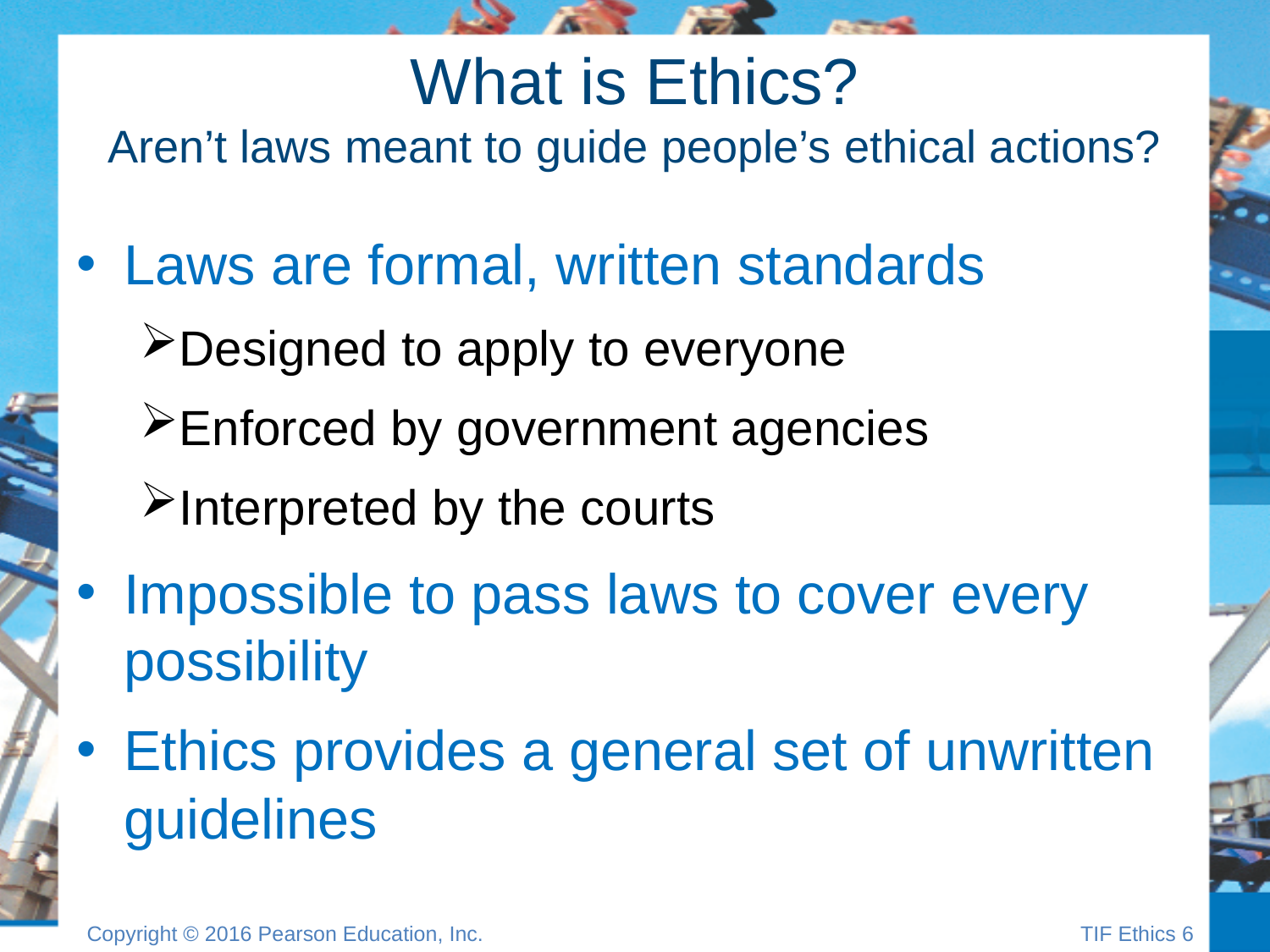

# What is Ethics? Aren’t laws meant to guide people’s ethical actions?
Laws are formal, written standards
Designed to apply to everyone
Enforced by government agencies
Interpreted by the courts
Impossible to pass laws to cover every possibility
Ethics provides a general set of unwritten guidelines
Copyright © 2016 Pearson Education, Inc.
TIF Ethics 6